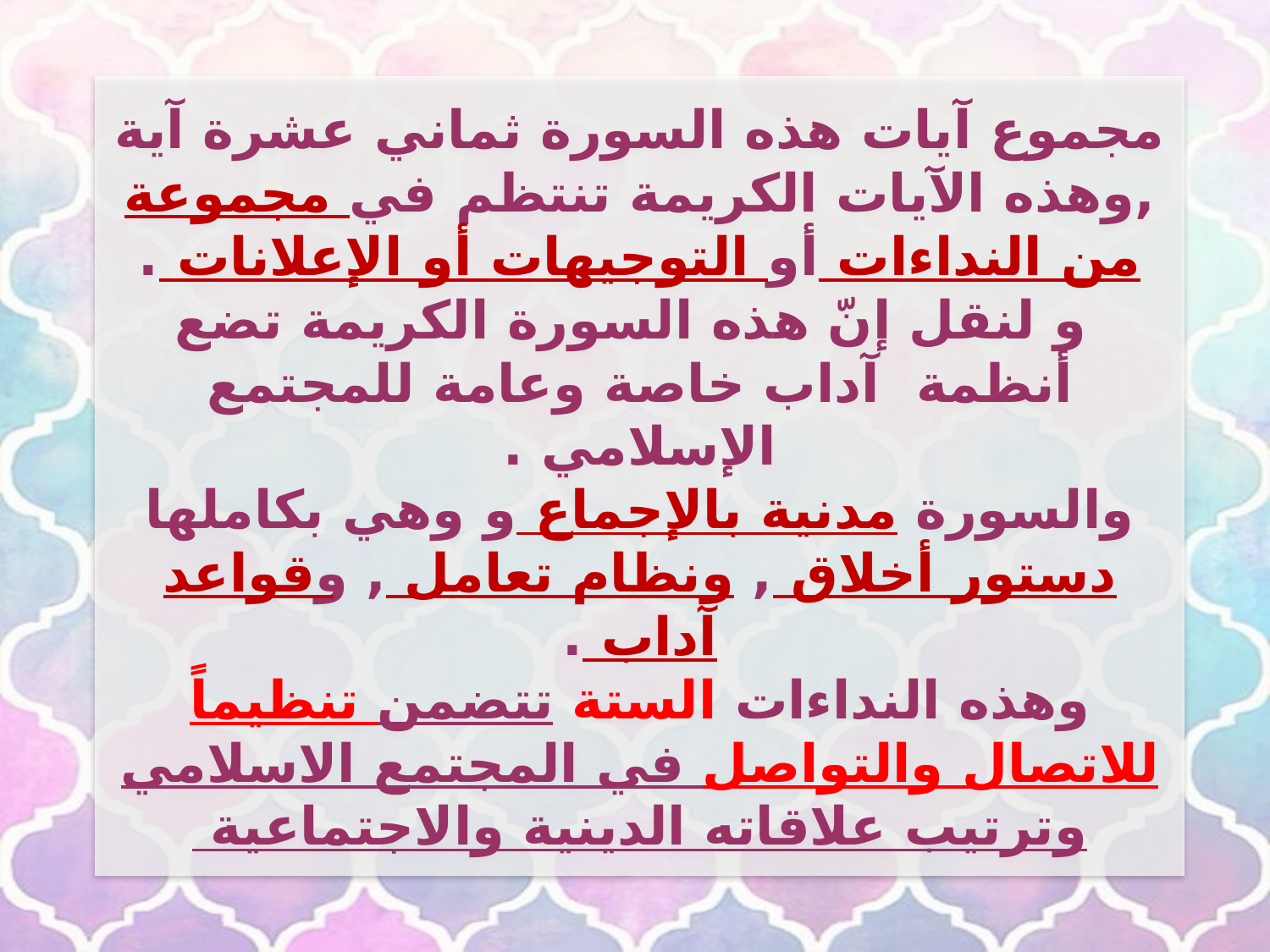

مجموع آيات هذه السورة ثماني عشرة آية ,وهذه الآيات الكريمة تنتظم في مجموعة من النداءات أو التوجيهات أو الإعلانات .
 و لنقل إنّ هذه السورة الكريمة تضع أنظمة  آداب خاصة وعامة للمجتمع الإسلامي .
والسورة مدنية بالإجماع و وهي بكاملها دستور أخلاق , ونظام تعامل , وقواعد آداب .
وهذه النداءات الستة تتضمن تنظيماً للاتصال والتواصل في المجتمع الاسلامي وترتيب علاقاته الدينية والاجتماعية